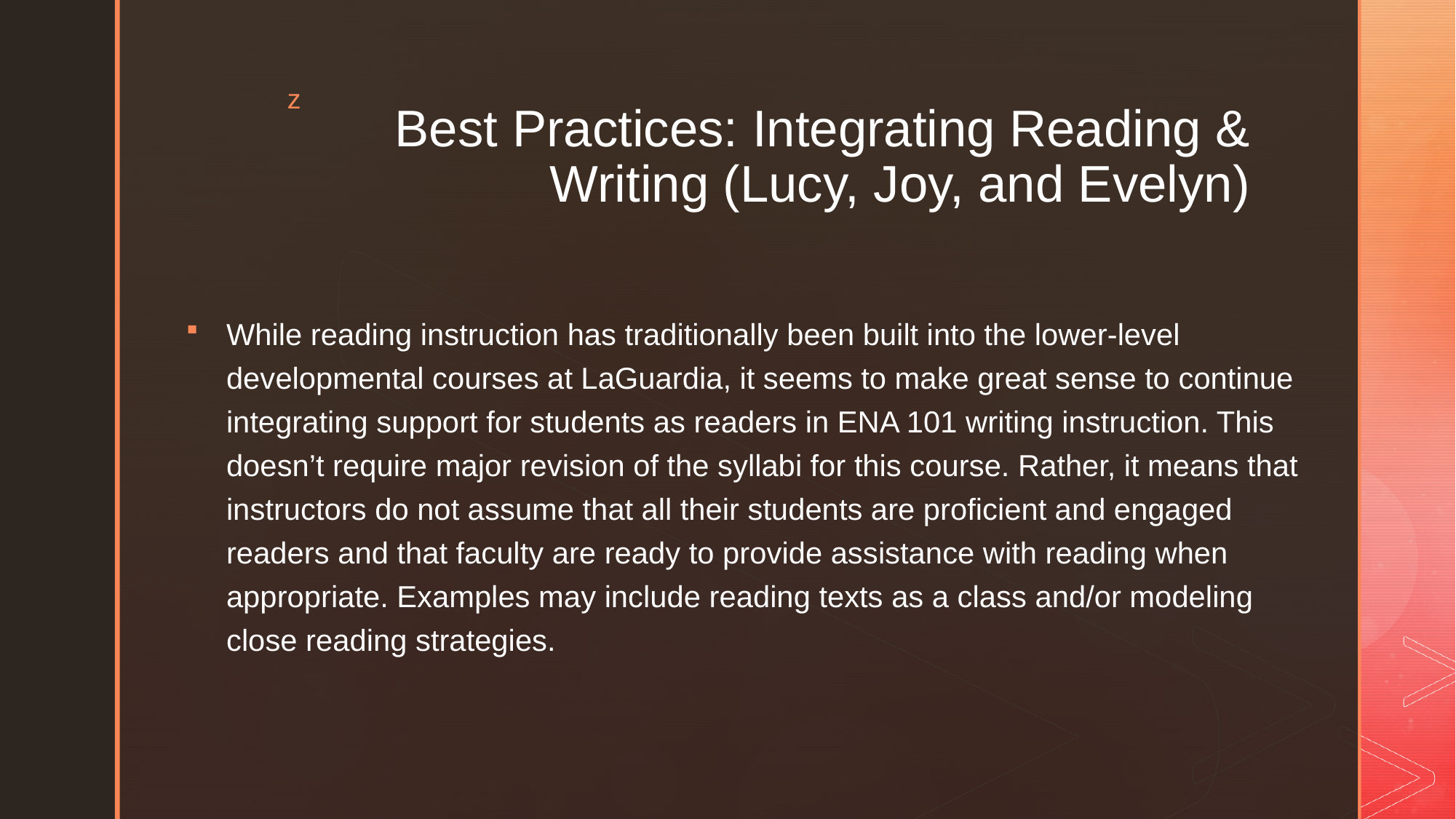

# Best Practices: Integrating Reading & Writing (Lucy, Joy, and Evelyn)
While reading instruction has traditionally been built into the lower-level developmental courses at LaGuardia, it seems to make great sense to continue integrating support for students as readers in ENA 101 writing instruction. This doesn’t require major revision of the syllabi for this course. Rather, it means that instructors do not assume that all their students are proficient and engaged readers and that faculty are ready to provide assistance with reading when appropriate. Examples may include reading texts as a class and/or modeling close reading strategies.